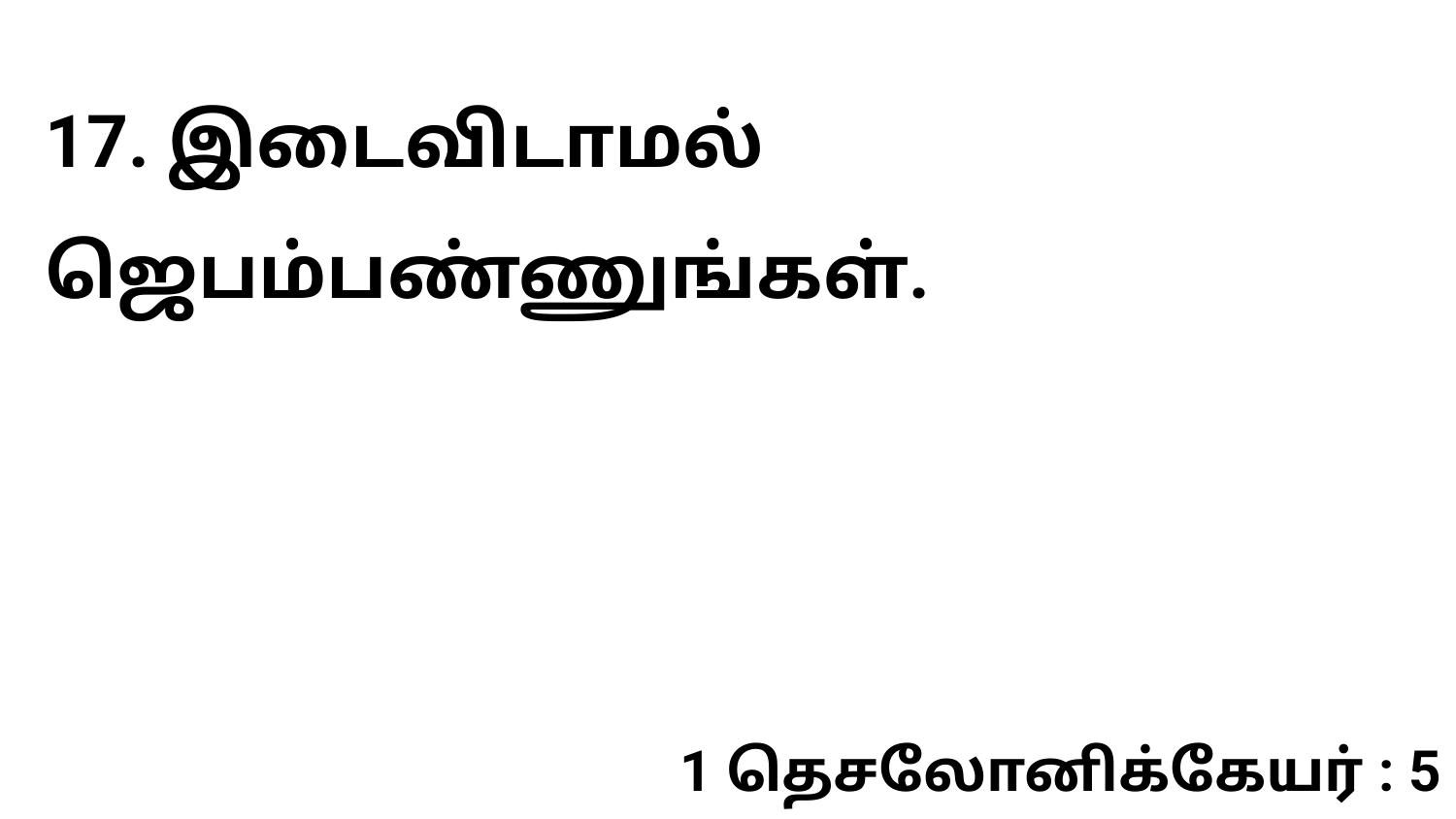

17. இடைவிடாமல் ஜெபம்பண்ணுங்கள்.
1 தெசலோனிக்கேயர் : 5